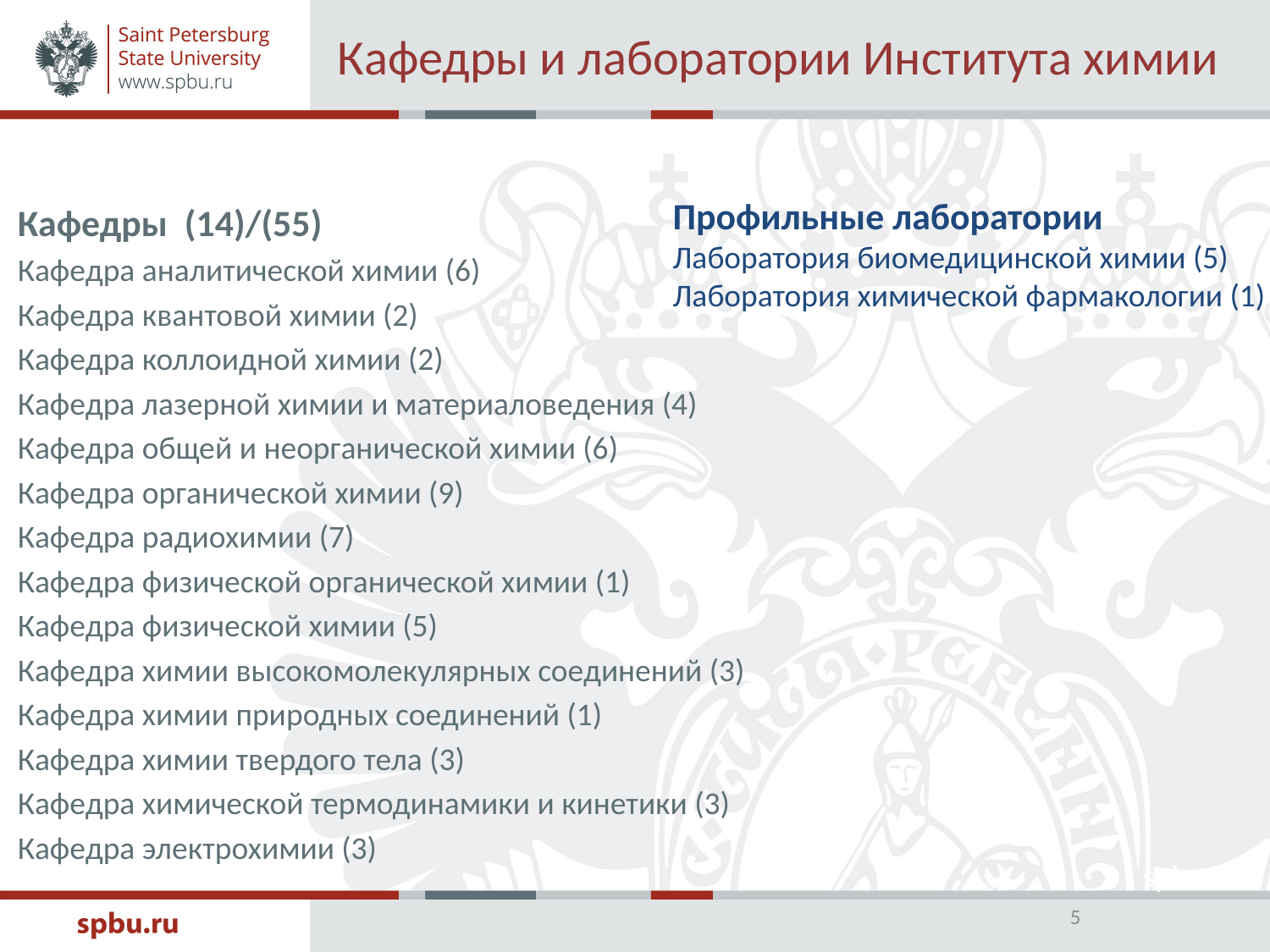

# Кафедры и лаборатории Института химии
Профильные лаборатории
Лаборатория биомедицинской химии (5)
Лаборатория химической фармакологии (1)
Кафедры  (14)/(55)
Кафедра аналитической химии (6)
Кафедра квантовой химии (2)
Кафедра коллоидной химии (2)
Кафедра лазерной химии и материаловедения (4)
Кафедра общей и неорганической химии (6)
Кафедра органической химии (9)
Кафедра радиохимии (7)
Кафедра физической органической химии (1)
Кафедра физической химии (5)
Кафедра химии высокомолекулярных соединений (3)
Кафедра химии природных соединений (1)
Кафедра химии твердого тела (3)
Кафедра химической термодинамики и кинетики (3)
Кафедра электрохимии (3)
5